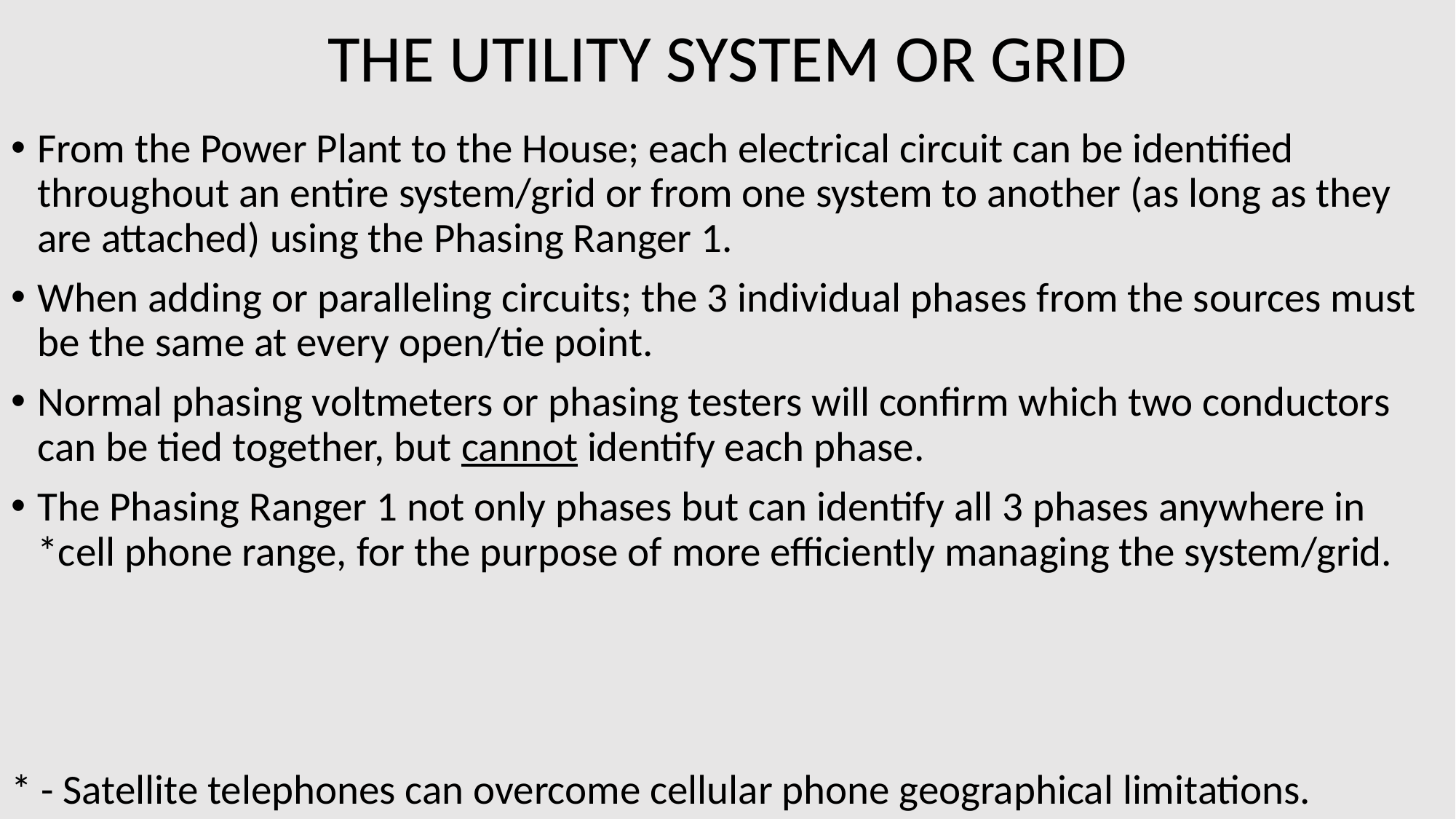

# THE UTILITY SYSTEM OR GRID
From the Power Plant to the House; each electrical circuit can be identified throughout an entire system/grid or from one system to another (as long as they are attached) using the Phasing Ranger 1.
When adding or paralleling circuits; the 3 individual phases from the sources must be the same at every open/tie point.
Normal phasing voltmeters or phasing testers will confirm which two conductors can be tied together, but cannot identify each phase.
The Phasing Ranger 1 not only phases but can identify all 3 phases anywhere in *cell phone range, for the purpose of more efficiently managing the system/grid.

* - Satellite telephones can overcome cellular phone geographical limitations.